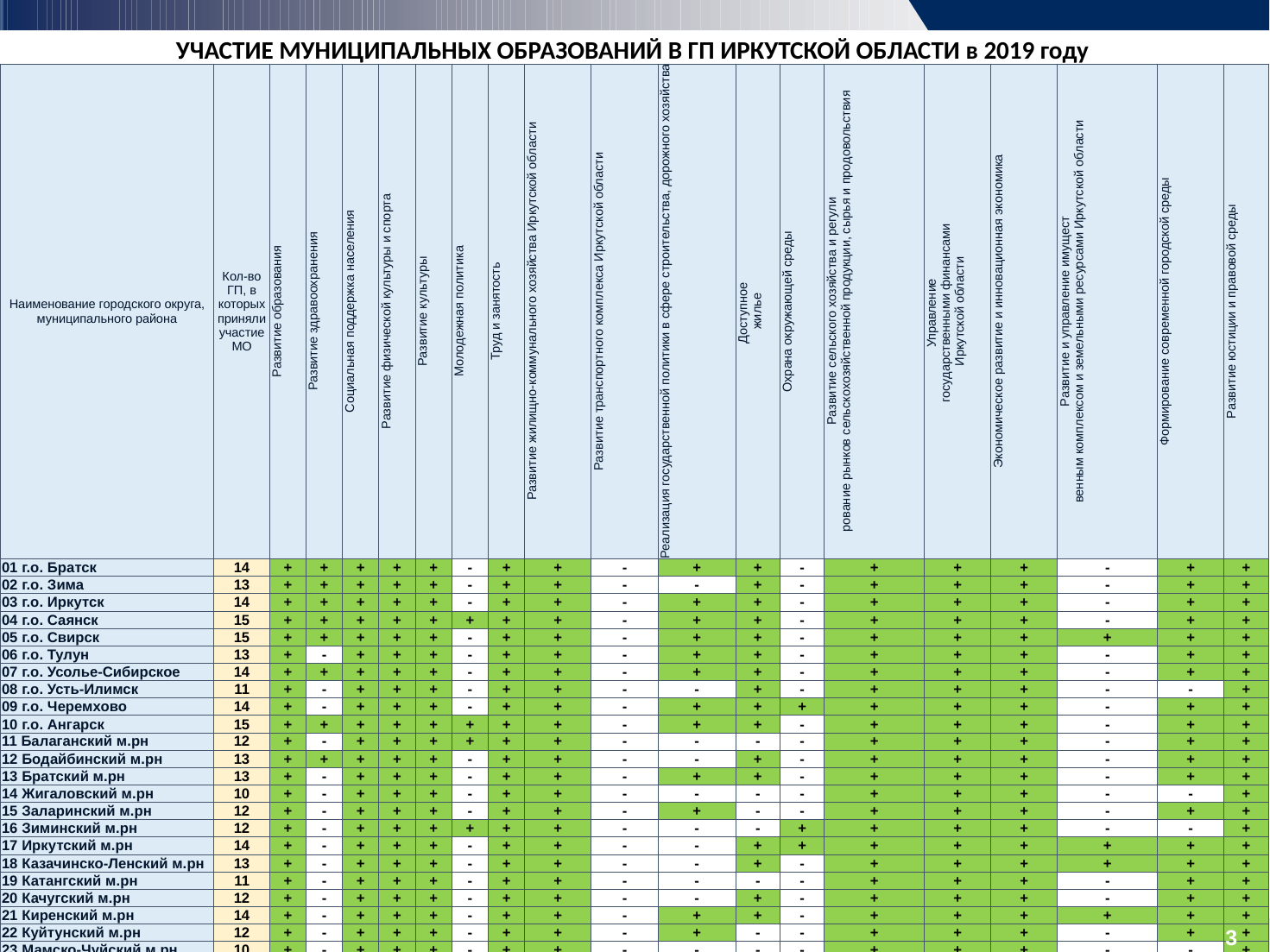

УЧАСТИЕ МУНИЦИПАЛЬНЫХ ОБРАЗОВАНИЙ В ГП ИРКУТСКОЙ ОБЛАСТИ в 2019 году
| Наименование городского округа, муниципального района | Кол-во ГП, в которых приняли участие МО | Развитие образования | Развитие здравоохранения | Социальная поддержка населения | Развитие физической культуры и спорта | Развитие культуры | Молодежная политика | Труд и занятость | Развитие жилищно-коммунального хозяйства Иркутской области | Развитие транспортного комплекса Иркутской области | Реализация государственной политики в сфере строительства, дорожного хозяйства | Доступное жилье | Охрана окружающей среды | Развитие сельского хозяйства и регули рование рынков сельскохозяйственной продукции, сырья и продовольствия | Управление государственными финансами Иркутской области | Экономическое развитие и инновационная экономика | Развитие и управление имущест венным комплексом и земельными ресурсами Иркутской области | Формирование современной городской среды | Развитие юстиции и правовой среды |
| --- | --- | --- | --- | --- | --- | --- | --- | --- | --- | --- | --- | --- | --- | --- | --- | --- | --- | --- | --- |
| 01 г.о. Братск | 14 | + | + | + | + | + | - | + | + | - | + | + | - | + | + | + | - | + | + |
| 02 г.о. Зима | 13 | + | + | + | + | + | - | + | + | - | - | + | - | + | + | + | - | + | + |
| 03 г.о. Иркутск | 14 | + | + | + | + | + | - | + | + | - | + | + | - | + | + | + | - | + | + |
| 04 г.о. Саянск | 15 | + | + | + | + | + | + | + | + | - | + | + | - | + | + | + | - | + | + |
| 05 г.о. Свирск | 15 | + | + | + | + | + | - | + | + | - | + | + | - | + | + | + | + | + | + |
| 06 г.о. Тулун | 13 | + | - | + | + | + | - | + | + | - | + | + | - | + | + | + | - | + | + |
| 07 г.о. Усолье-Сибирское | 14 | + | + | + | + | + | - | + | + | - | + | + | - | + | + | + | - | + | + |
| 08 г.о. Усть-Илимск | 11 | + | - | + | + | + | - | + | + | - | - | + | - | + | + | + | - | - | + |
| 09 г.о. Черемхово | 14 | + | - | + | + | + | - | + | + | - | + | + | + | + | + | + | - | + | + |
| 10 г.о. Ангарск | 15 | + | + | + | + | + | + | + | + | - | + | + | - | + | + | + | - | + | + |
| 11 Балаганский м.рн | 12 | + | - | + | + | + | + | + | + | - | - | - | - | + | + | + | - | + | + |
| 12 Бодайбинский м.рн | 13 | + | + | + | + | + | - | + | + | - | - | + | - | + | + | + | - | + | + |
| 13 Братский м.рн | 13 | + | - | + | + | + | - | + | + | - | + | + | - | + | + | + | - | + | + |
| 14 Жигаловский м.рн | 10 | + | - | + | + | + | - | + | + | - | - | - | - | + | + | + | - | - | + |
| 15 Заларинский м.рн | 12 | + | - | + | + | + | - | + | + | - | + | - | - | + | + | + | - | + | + |
| 16 Зиминский м.рн | 12 | + | - | + | + | + | + | + | + | - | - | - | + | + | + | + | - | - | + |
| 17 Иркутский м.рн | 14 | + | - | + | + | + | - | + | + | - | - | + | + | + | + | + | + | + | + |
| 18 Казачинско-Ленский м.рн | 13 | + | - | + | + | + | - | + | + | - | - | + | - | + | + | + | + | + | + |
| 19 Катангский м.рн | 11 | + | - | + | + | + | - | + | + | - | - | - | - | + | + | + | - | + | + |
| 20 Качугский м.рн | 12 | + | - | + | + | + | - | + | + | - | - | + | - | + | + | + | - | + | + |
| 21 Киренский м.рн | 14 | + | - | + | + | + | - | + | + | - | + | + | - | + | + | + | + | + | + |
| 22 Куйтунский м.рн | 12 | + | - | + | + | + | - | + | + | - | + | - | - | + | + | + | - | + | + |
| 23 Мамско-Чуйский м.рн | 10 | + | - | + | + | + | - | + | + | - | - | - | - | + | + | + | - | - | + |
| 24 Нижнеилимский м.рн | 13 | + | - | + | + | + | - | + | + | - | + | + | - | + | + | + | - | + | + |
| 25 Нижнеудинский м.рн | 15 | + | - | + | + | + | - | + | + | + | + | + | + | + | + | + | - | + | + |
| 26 Ольхонский м.рн | 14 | + | - | + | + | + | - | + | + | - | - | + | + | + | + | + | + | + | + |
| 27 Слюдянский м.рн | 14 | + | - | + | + | + | + | + | + | - | - | + | + | + | + | + | - | + | + |
| 28 Тайшетский м.рн | 15 | + | + | + | + | + | - | + | + | - | + | + | + | + | + | + | - | + | + |
| 29 Тулунский м.рн | 12 | + | - | + | + | + | - | + | + | - | + | - | - | + | + | + | - | + | + |
| 30 Усольский м.рн | 15 | + | - | + | + | + | + | + | + | - | + | + | - | + | + | + | + | + | + |
| 31 Усть-Илимский м.рн | 11 | + | - | + | + | + | - | + | + | - | - | - | - | + | + | + | - | + | + |
| 32 Усть-Кутский м.рн | 14 | + | - | + | + | + | + | + | + | - | - | + | + | + | + | + | - | + | + |
| 33 Усть-Удинский м.рн | 11 | + | - | + | + | + | - | + | + | - | - | - | - | + | + | + | - | + | + |
| 34 Черемховский м.рн | 15 | + | - | + | + | + | - | + | + | - | + | + | + | + | + | + | + | + | + |
| 35 Чунский м.рн | 13 | + | - | + | + | + | - | + | + | - | + | + | - | + | + | + | - | + | + |
| 36 Шелеховский м.рн | 14 | + | + | + | + | + | - | + | + | - | + | + | - | + | + | + | - | + | + |
| 37 Аларский м.рн. | 14 | + | - | + | + | + | - | + | + | - | + | + | + | + | + | + | - | + | + |
| 38 Баяндаевский м.рн. | 11 | + | - | + | + | + | - | + | + | - | - | - | - | + | + | + | - | + | + |
| 39 Боханский м.рн. | 13 | + | - | + | + | + | + | + | + | - | - | + | - | + | + | + | - | + | + |
| 40 Нукутский м.рн. | 12 | + | - | + | + | + | - | + | + | - | - | + | + | + | + | + | - | - | + |
| 41 Осинский м.рн. | 13 | + | - | + | + | + | - | + | + | - | - | + | - | + | + | + | + | + | + |
| 42 Эхирит-Булагатский м.рн | 14 | + | - | + | + | + | - | + | + | - | + | + | - | + | + | + | + | + | + |
3